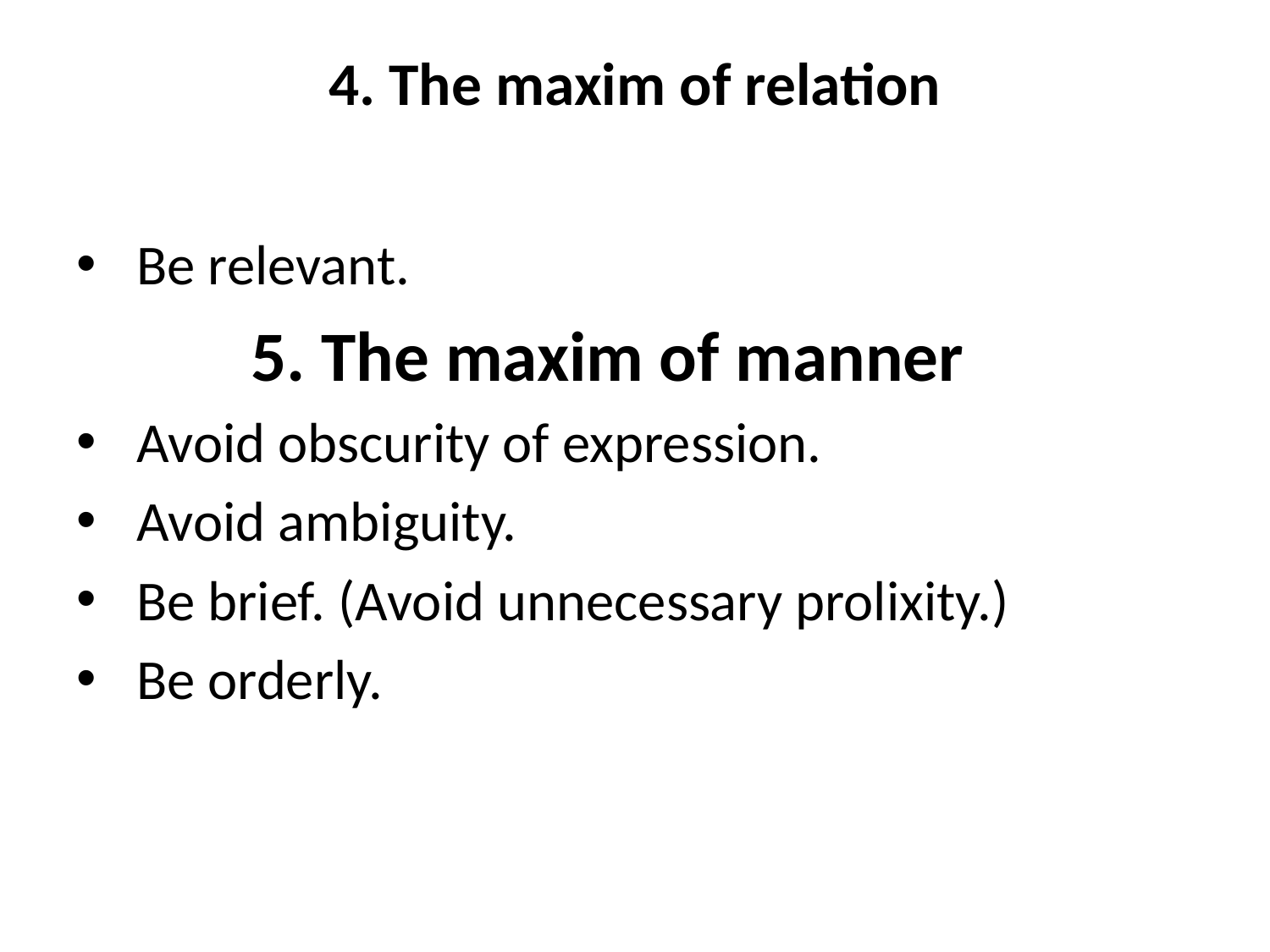

# 4. The maxim of relation
 Be relevant.
           5. The maxim of manner
 Avoid obscurity of expression.
 Avoid ambiguity.
 Be brief. (Avoid unnecessary prolixity.)
 Be orderly.